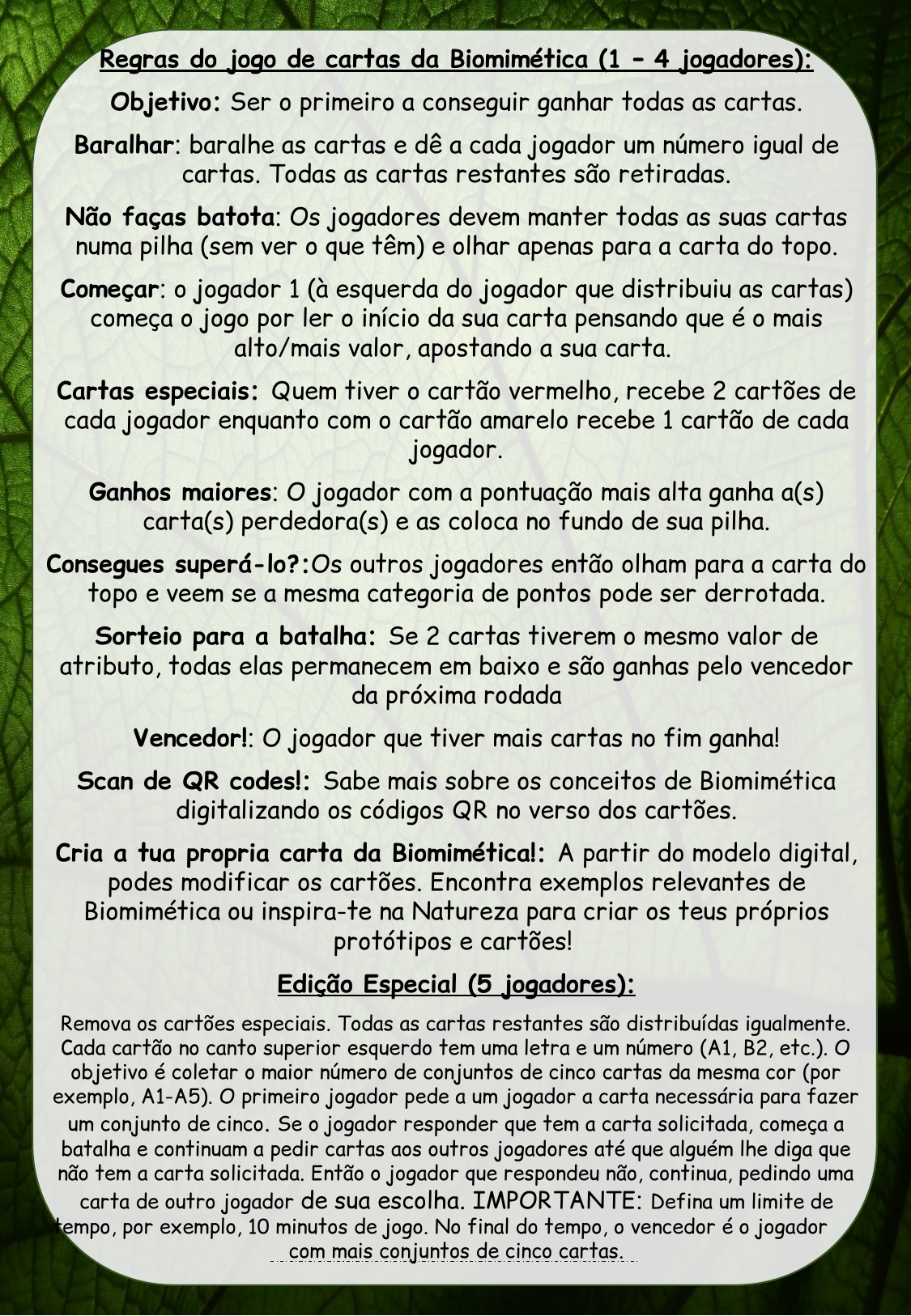

Regras do jogo de cartas da Biomimética (1 – 4 jogadores):
Objetivo: Ser o primeiro a conseguir ganhar todas as cartas.
Baralhar: baralhe as cartas e dê a cada jogador um número igual de cartas. Todas as cartas restantes são retiradas.
Não faças batota: Os jogadores devem manter todas as suas cartas numa pilha (sem ver o que têm) e olhar apenas para a carta do topo.
Começar: o jogador 1 (à esquerda do jogador que distribuiu as cartas) começa o jogo por ler o início da sua carta pensando que é o mais alto/mais valor, apostando a sua carta.
Cartas especiais: Quem tiver o cartão vermelho, recebe 2 cartões de cada jogador enquanto com o cartão amarelo recebe 1 cartão de cada jogador.
Ganhos maiores: O jogador com a pontuação mais alta ganha a(s) carta(s) perdedora(s) e as coloca no fundo de sua pilha.
Consegues superá-lo?:Os outros jogadores então olham para a carta do topo e veem se a mesma categoria de pontos pode ser derrotada.
Sorteio para a batalha: Se 2 cartas tiverem o mesmo valor de atributo, todas elas permanecem em baixo e são ganhas pelo vencedor da próxima rodada
Vencedor!: O jogador que tiver mais cartas no fim ganha!
Scan de QR codes!: Sabe mais sobre os conceitos de Biomimética digitalizando os códigos QR no verso dos cartões.
Cria a tua propria carta da Biomimética!: A partir do modelo digital, podes modificar os cartões. Encontra exemplos relevantes de Biomimética ou inspira-te na Natureza para criar os teus próprios protótipos e cartões!
Edição Especial (5 jogadores):
Remova os cartões especiais. Todas as cartas restantes são distribuídas igualmente. Cada cartão no canto superior esquerdo tem uma letra e um número (A1, B2, etc.). O objetivo é coletar o maior número de conjuntos de cinco cartas da mesma cor (por exemplo, A1-A5). O primeiro jogador pede a um jogador a carta necessária para fazer um conjunto de cinco. Se o jogador responder que tem a carta solicitada, começa a batalha e continuam a pedir cartas aos outros jogadores até que alguém lhe diga que não tem a carta solicitada. Então o jogador que respondeu não, continua, pedindo uma carta de outro jogador de sua escolha. IMPORTANTE: Defina um limite de tempo, por exemplo, 10 minutos de jogo. No final do tempo, o vencedor é o jogador      com mais conjuntos de cinco cartas.